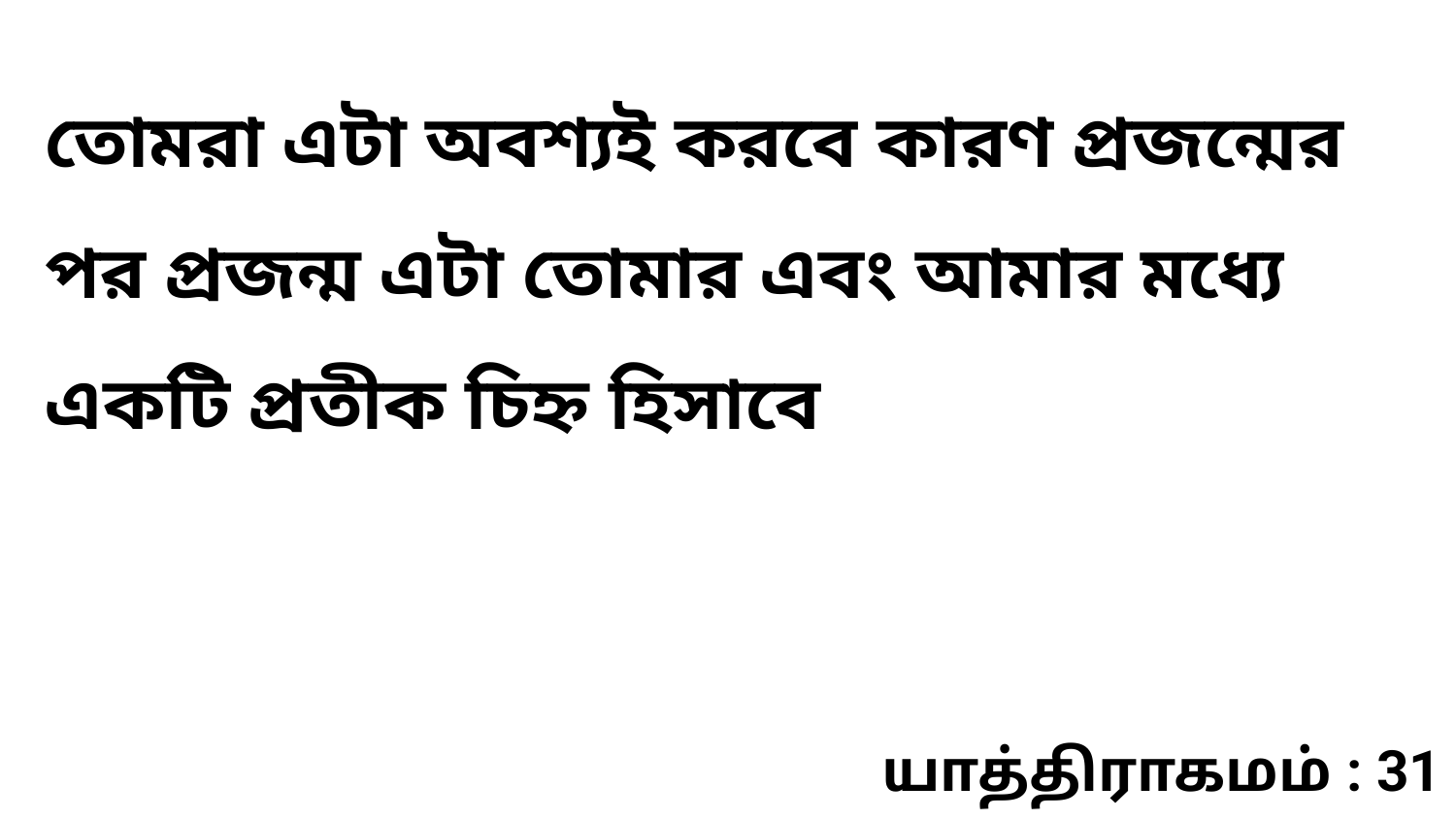

তোমরা এটা অবশ্যই করবে কারণ প্রজন্মের পর প্রজন্ম এটা তোমার এবং আমার মধ্যে একটি প্রতীক চিহ্ন হিসাবে
யாத்திராகமம் : 31